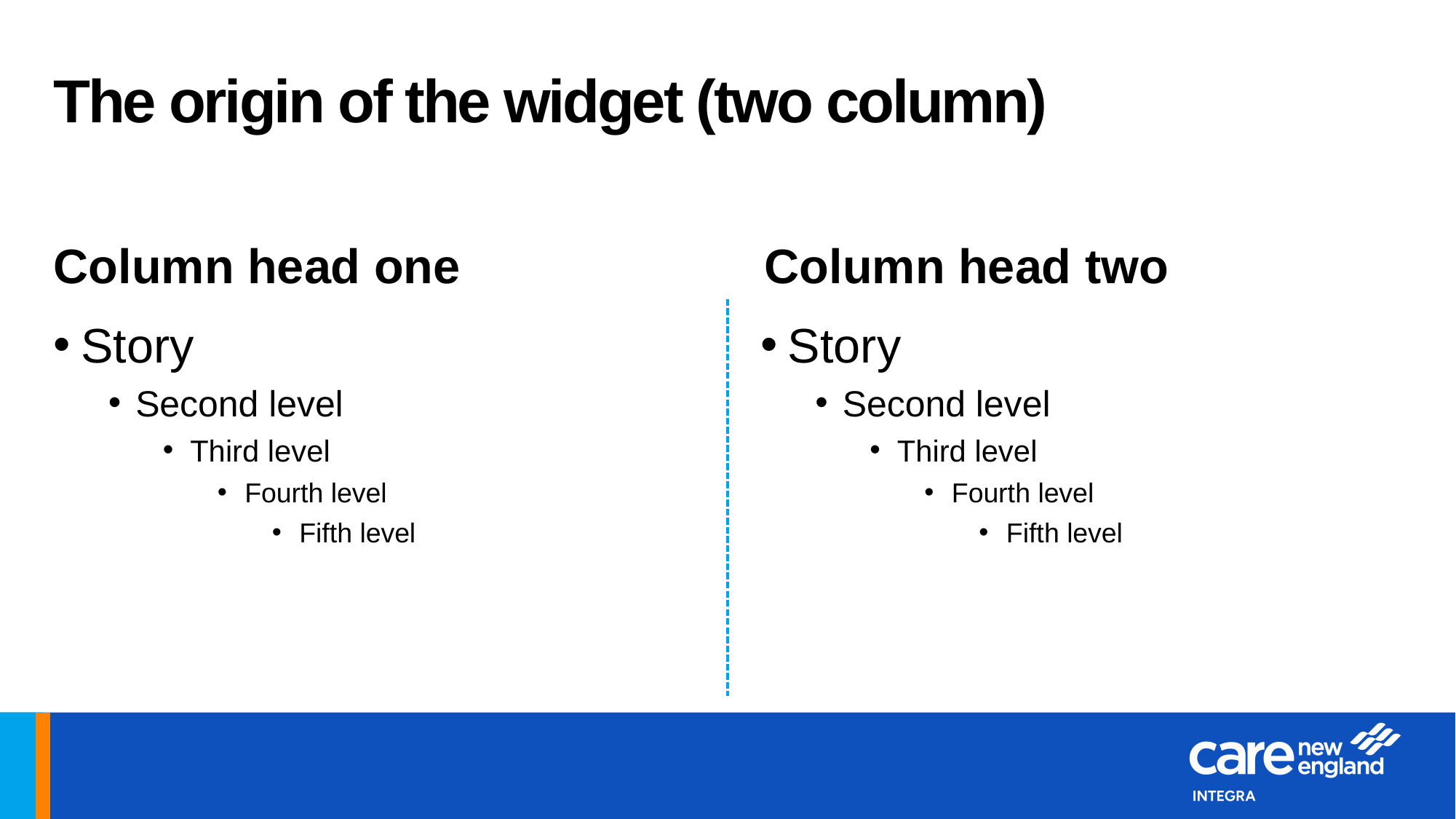

# The origin of the widget (two column)
Column head one
Column head two
Story
Second level
Third level
Fourth level
Fifth level
Story
Second level
Third level
Fourth level
Fifth level